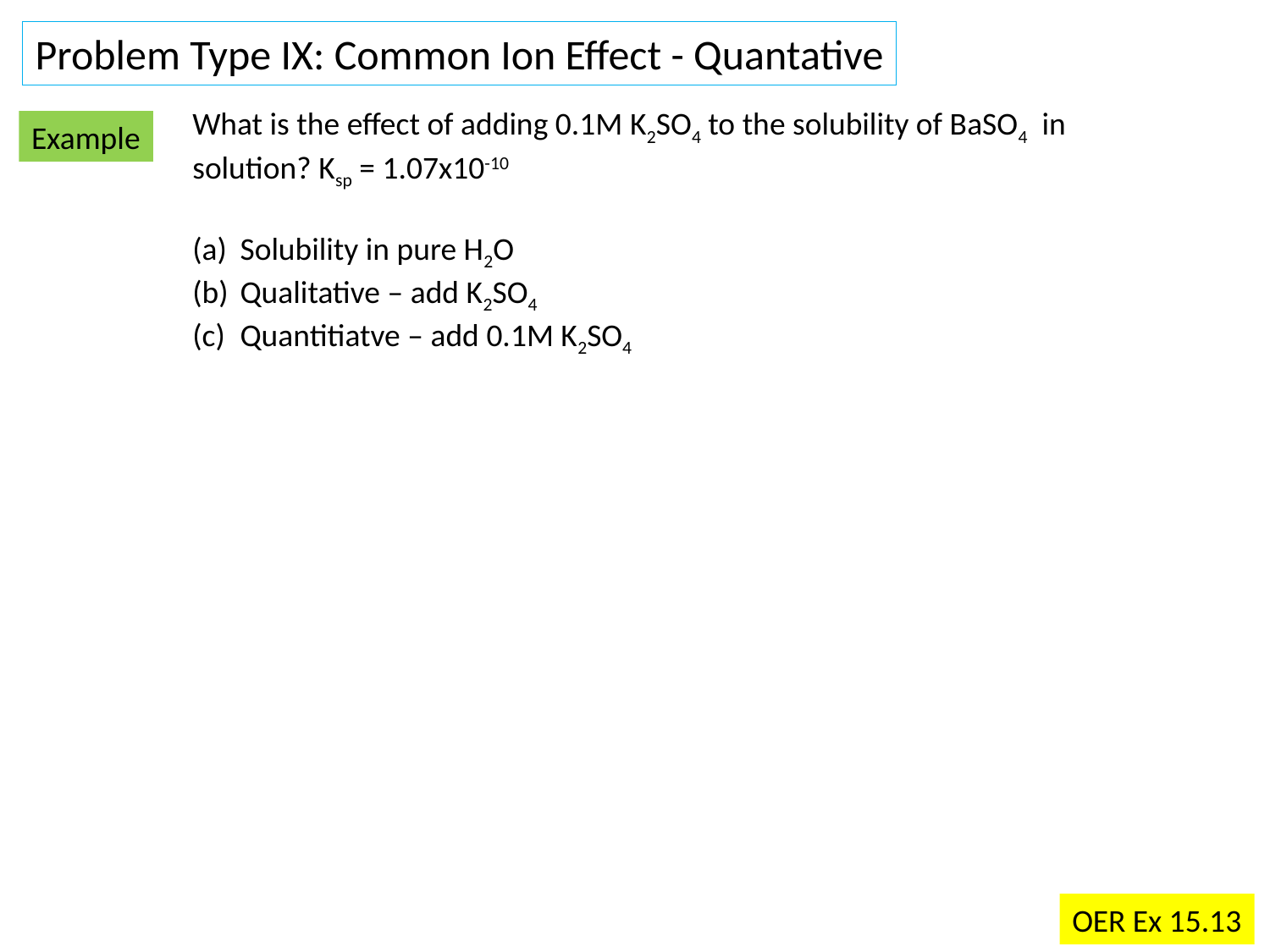

Problem Type IX: Common Ion Effect - Quantative
What is the effect of adding 0.1M K2SO4 to the solubility of BaSO4  in solution? Ksp = 1.07x10-10

Solubility in pure H2O
Qualitative – add K2SO4
Quantitiatve – add 0.1M K2SO4
Example
OER Ex 15.13